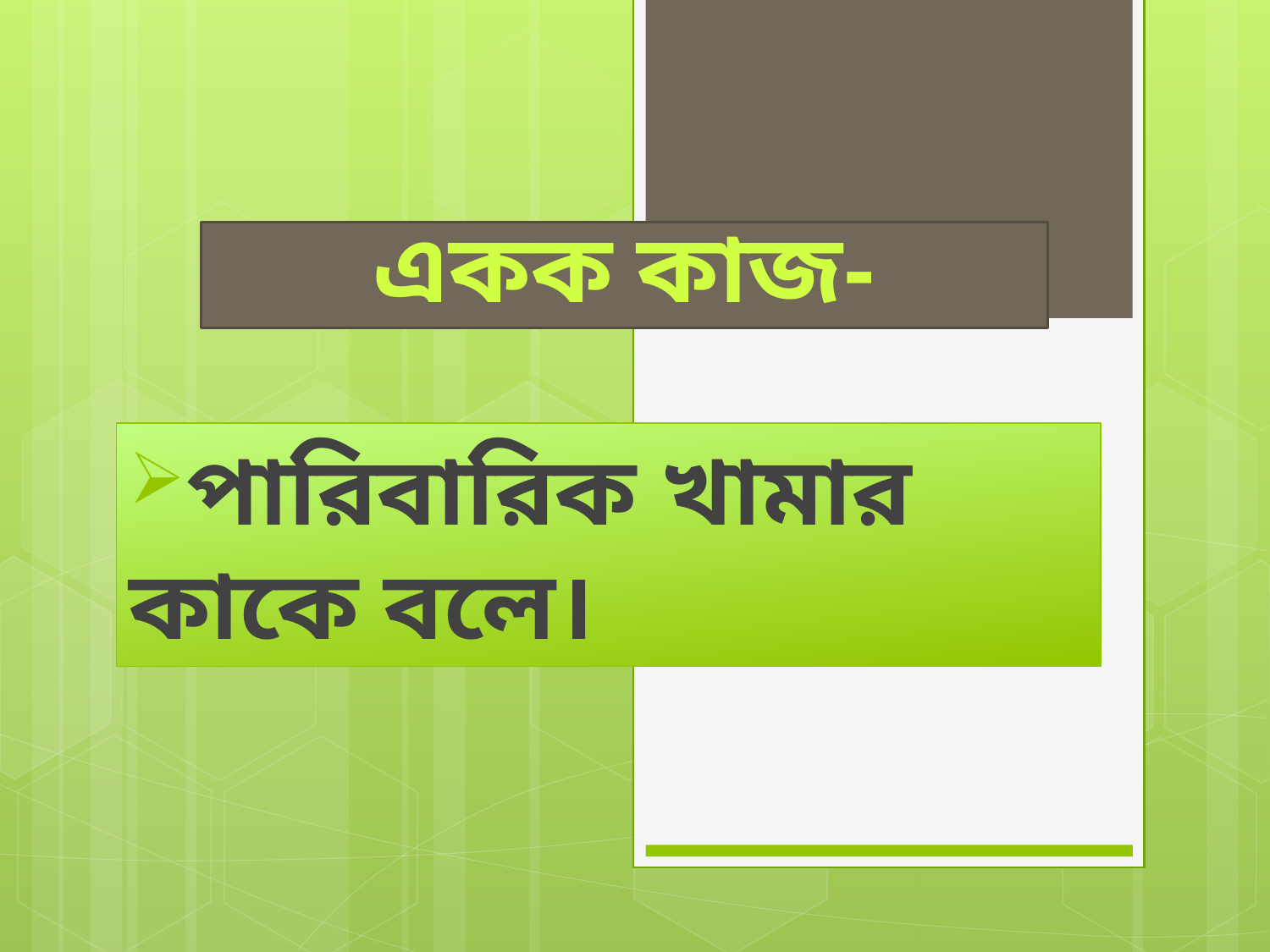

# একক কাজ-
পারিবারিক খামার কাকে বলে।